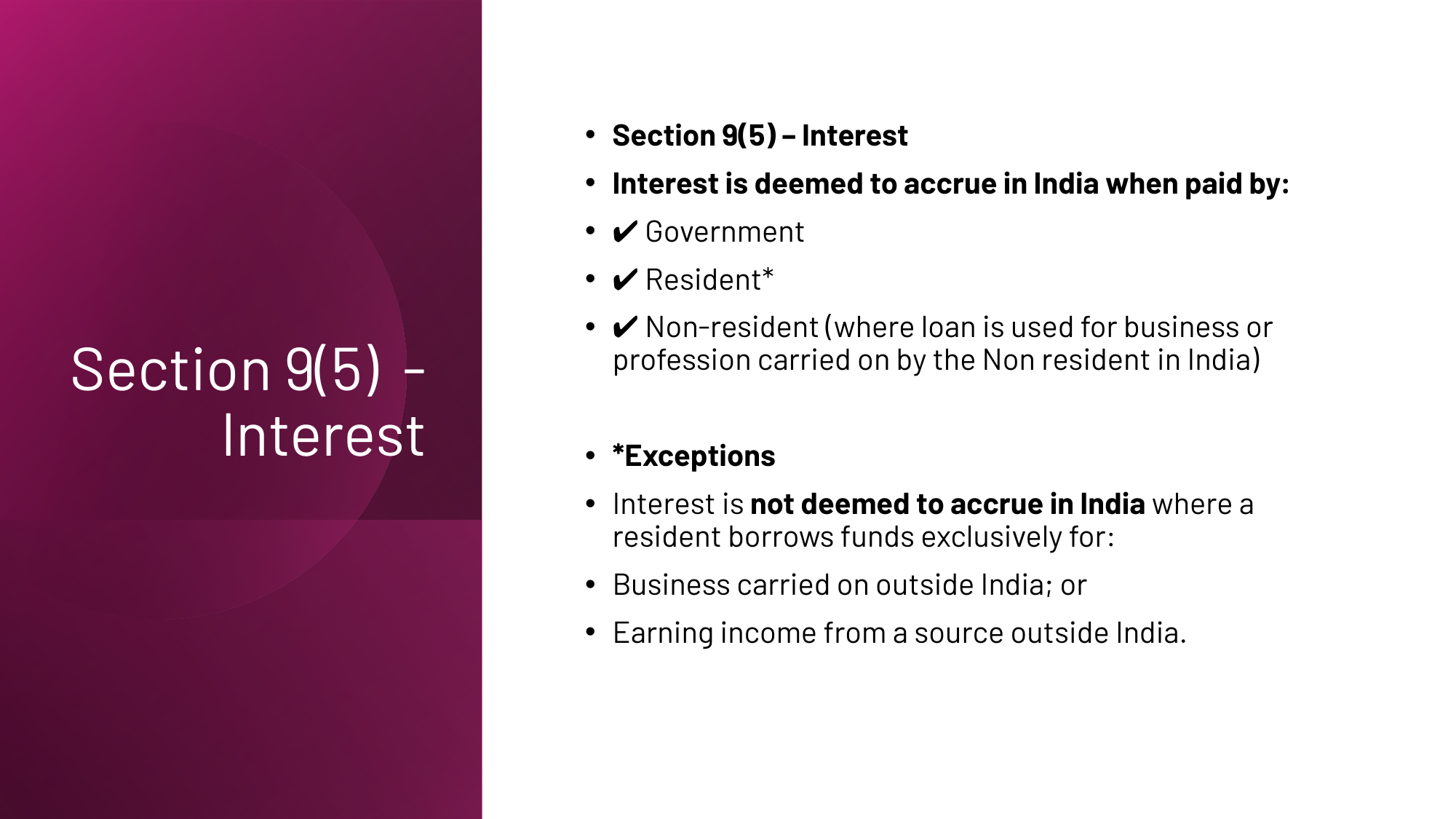

# Section 9(5)  - Interest
Section 9(5) – Interest
Interest is deemed to accrue in India when paid by:
✔ Government
✔ Resident*
✔ Non-resident (where loan is used for business or profession carried on by the Non resident in India)

*Exceptions
Interest is not deemed to accrue in India where a resident borrows funds exclusively for:
Business carried on outside India; or
Earning income from a source outside India.